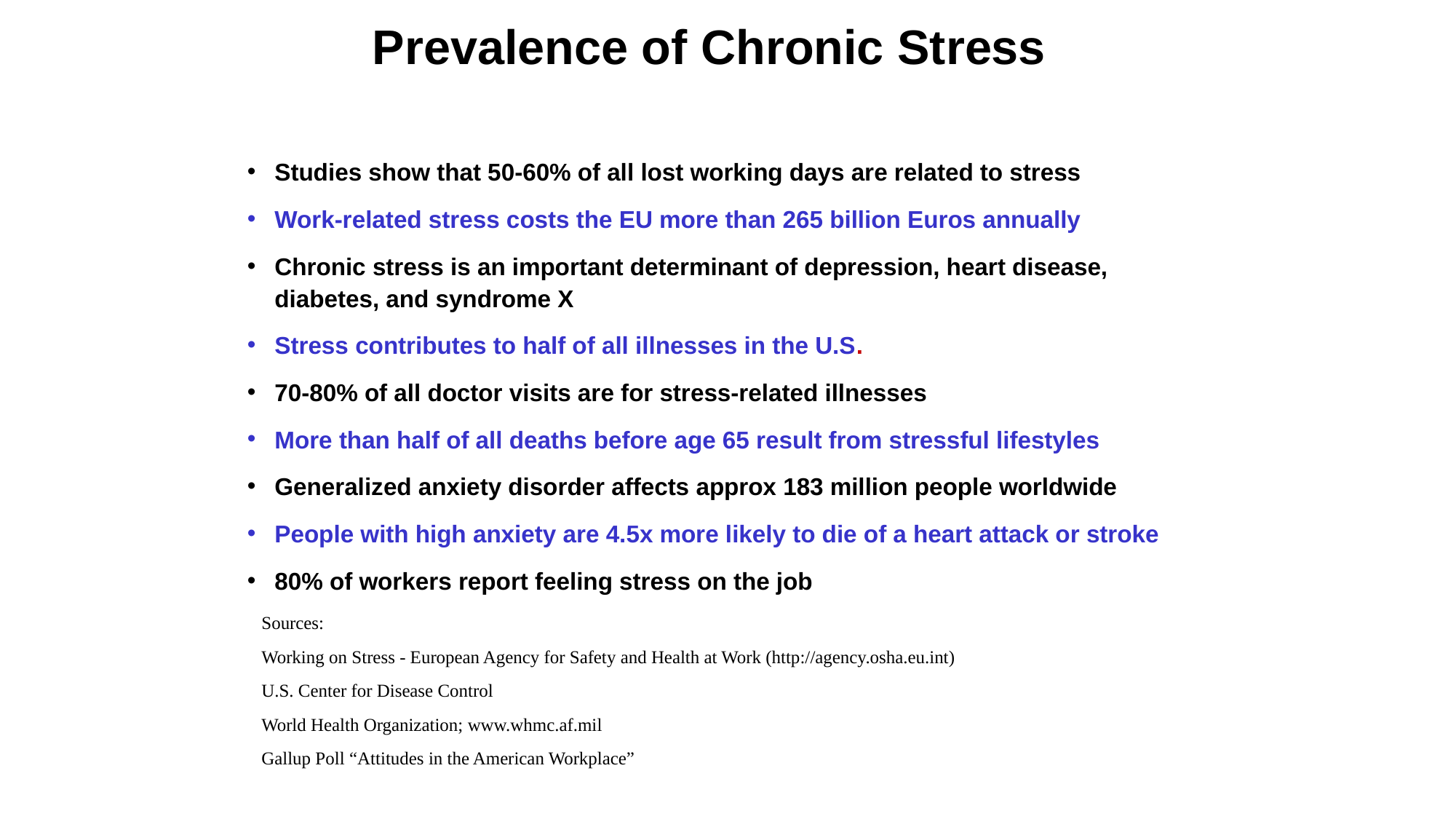

# Prevalence of Chronic Stress
Studies show that 50-60% of all lost working days are related to stress
Work-related stress costs the EU more than 265 billion Euros annually
Chronic stress is an important determinant of depression, heart disease, diabetes, and syndrome X
Stress contributes to half of all illnesses in the U.S.
70-80% of all doctor visits are for stress-related illnesses
More than half of all deaths before age 65 result from stressful lifestyles
Generalized anxiety disorder affects approx 183 million people worldwide
People with high anxiety are 4.5x more likely to die of a heart attack or stroke
80% of workers report feeling stress on the job
Sources:
Working on Stress - European Agency for Safety and Health at Work (http://agency.osha.eu.int)
U.S. Center for Disease Control
World Health Organization; www.whmc.af.mil
Gallup Poll “Attitudes in the American Workplace”